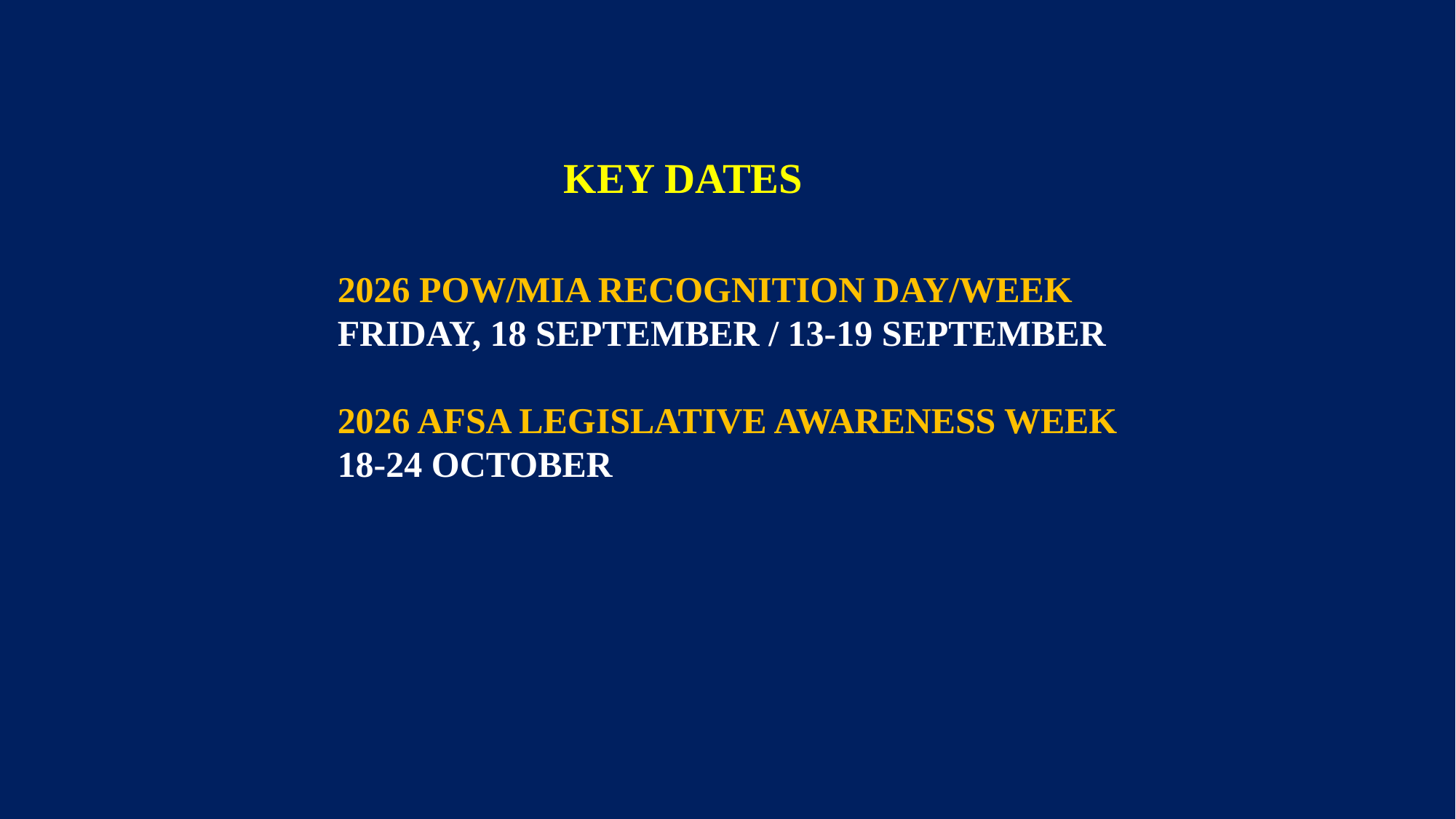

KEY DATES
2026 POW/MIA RECOGNITION DAY/WEEK
FRIDAY, 18 SEPTEMBER / 13-19 SEPTEMBER

2026 AFSA LEGISLATIVE AWARENESS WEEK
18-24 OCTOBER